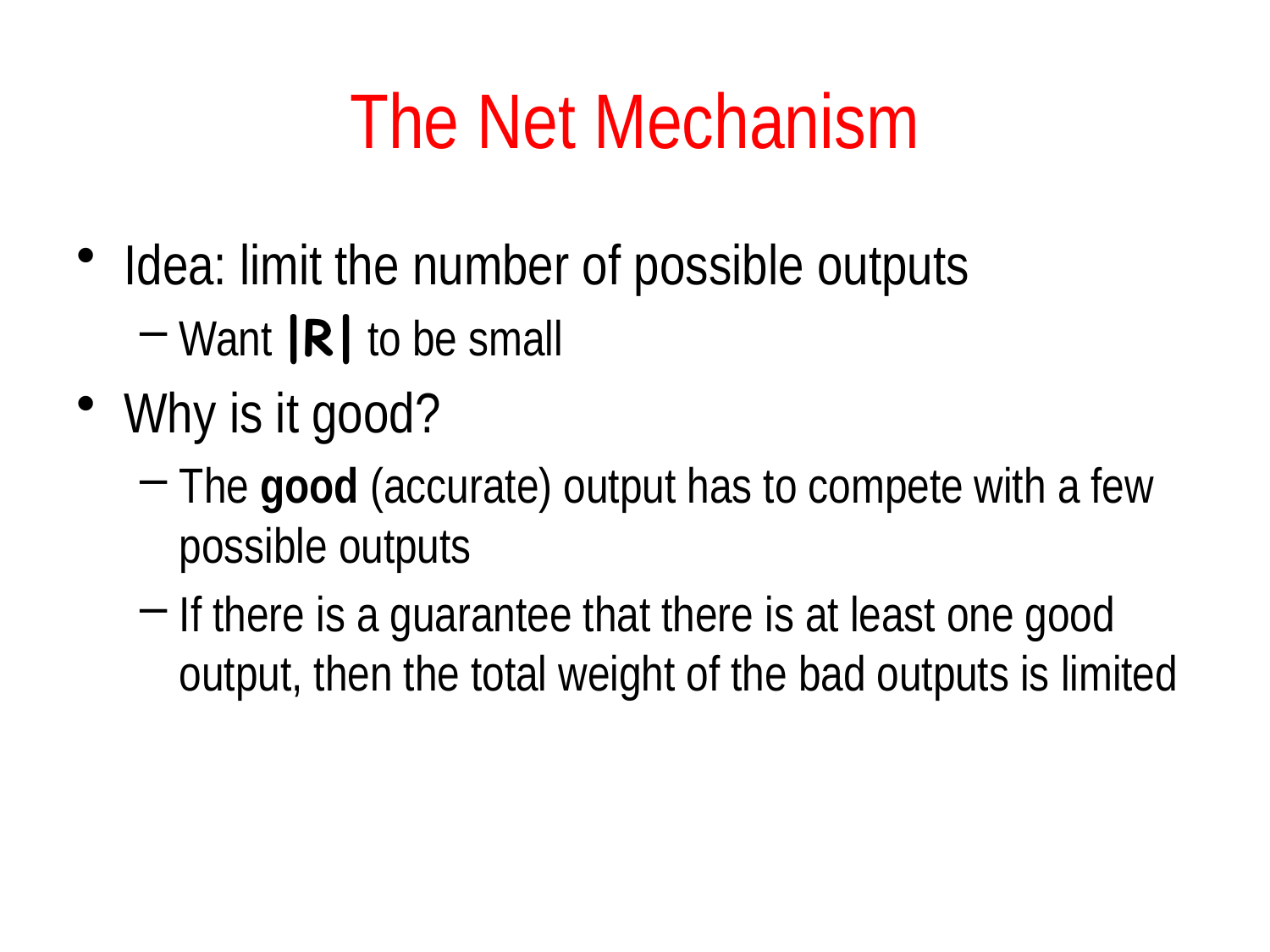

# The Net Mechanism
Idea: limit the number of possible outputs
Want |R| to be small
Why is it good?
The good (accurate) output has to compete with a few possible outputs
If there is a guarantee that there is at least one good output, then the total weight of the bad outputs is limited